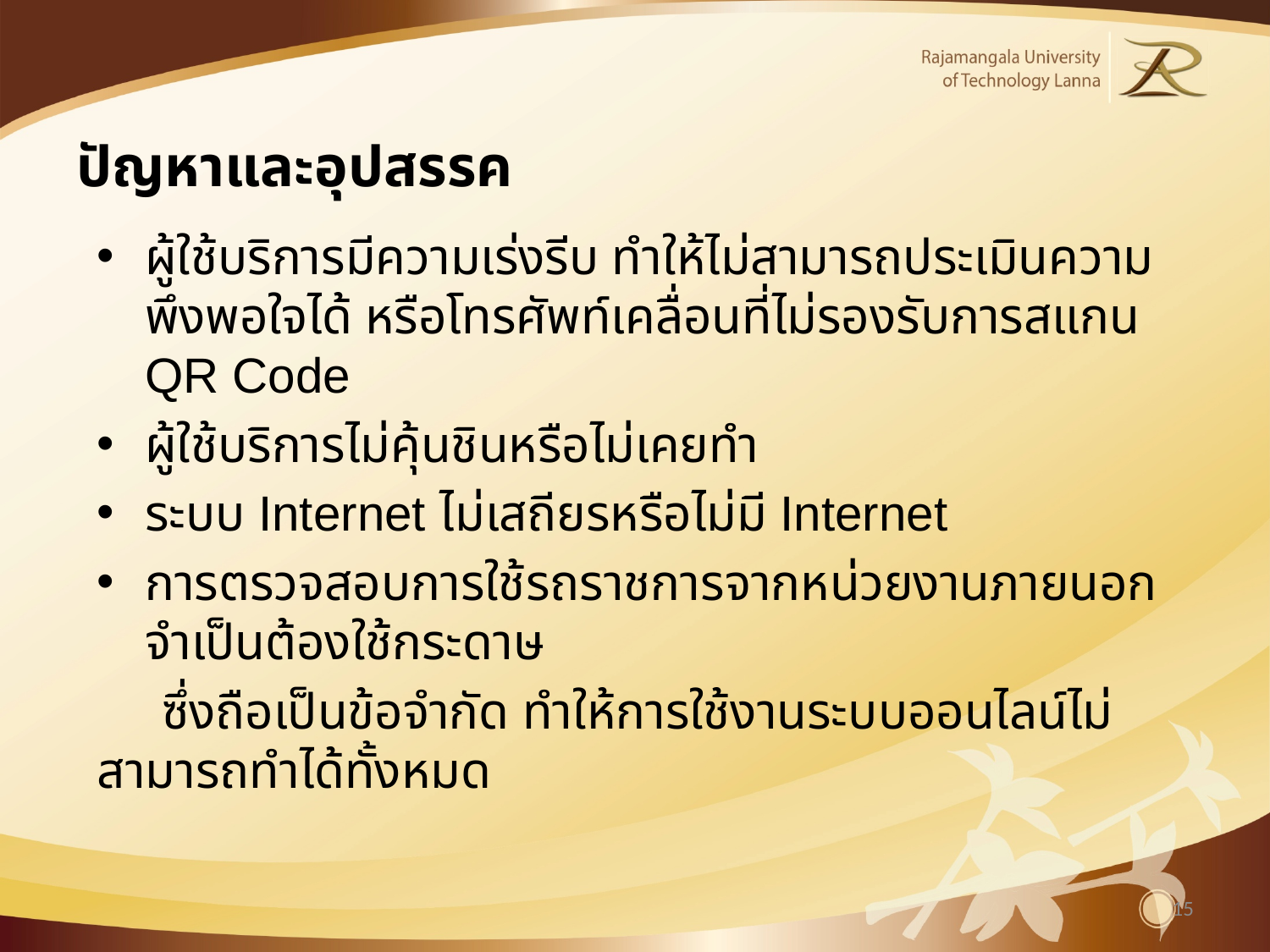

# ปัญหาและอุปสรรค
ผู้ใช้บริการมีความเร่งรีบ ทำให้ไม่สามารถประเมินความพึงพอใจได้ หรือโทรศัพท์เคลื่อนที่ไม่รองรับการสแกน QR Code
ผู้ใช้บริการไม่คุ้นชินหรือไม่เคยทำ
ระบบ Internet ไม่เสถียรหรือไม่มี Internet
การตรวจสอบการใช้รถราชการจากหน่วยงานภายนอก จำเป็นต้องใช้กระดาษ
     ซึ่งถือเป็นข้อจำกัด ทำให้การใช้งานระบบออนไลน์ไม่สามารถทำได้ทั้งหมด
15